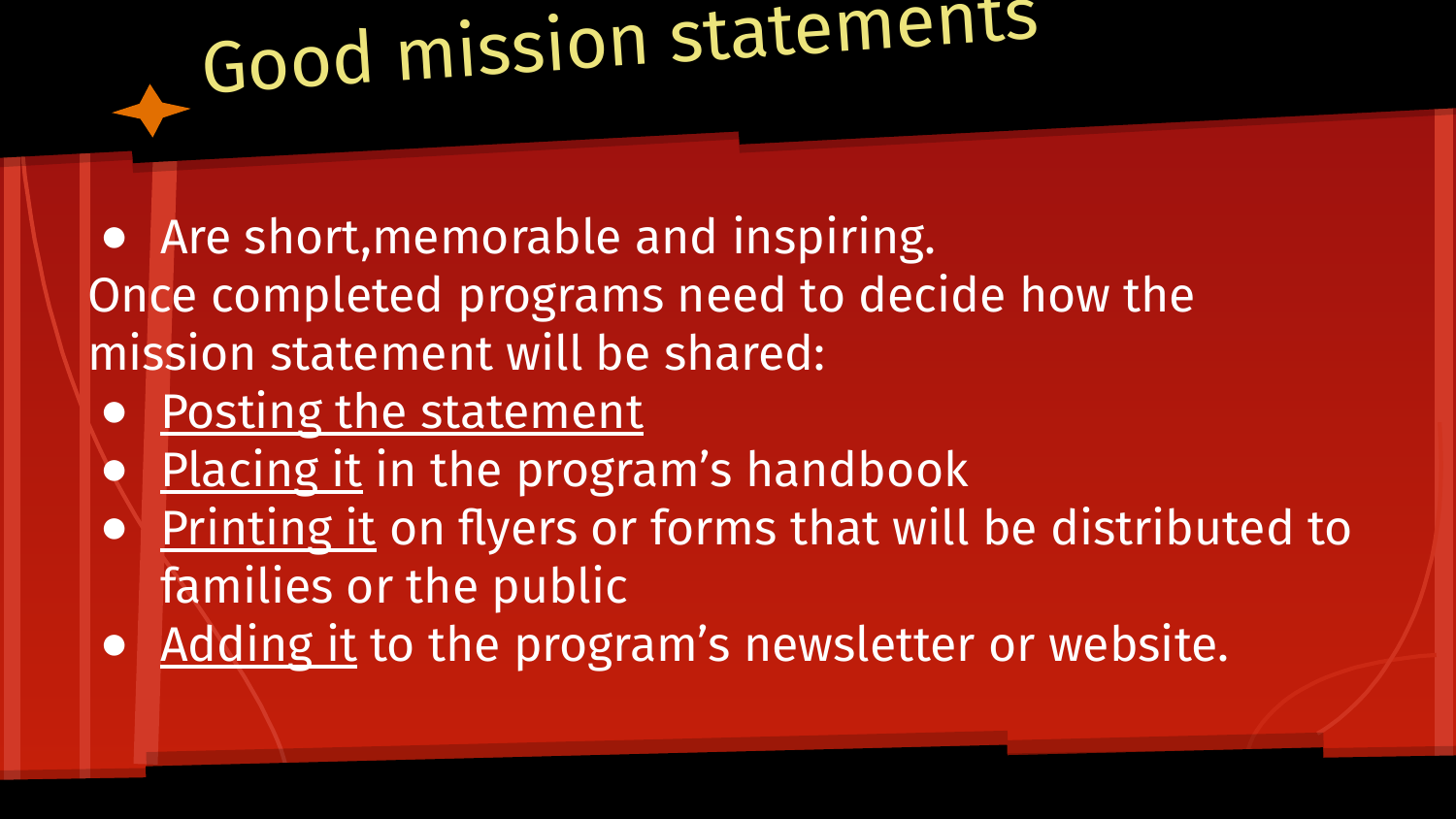

# Good mission statements

Are short,memorable and inspiring.
Once completed programs need to decide how the mission statement will be shared:
Posting the statement
Placing it in the program’s handbook
Printing it on flyers or forms that will be distributed to families or the public
Adding it to the program’s newsletter or website.